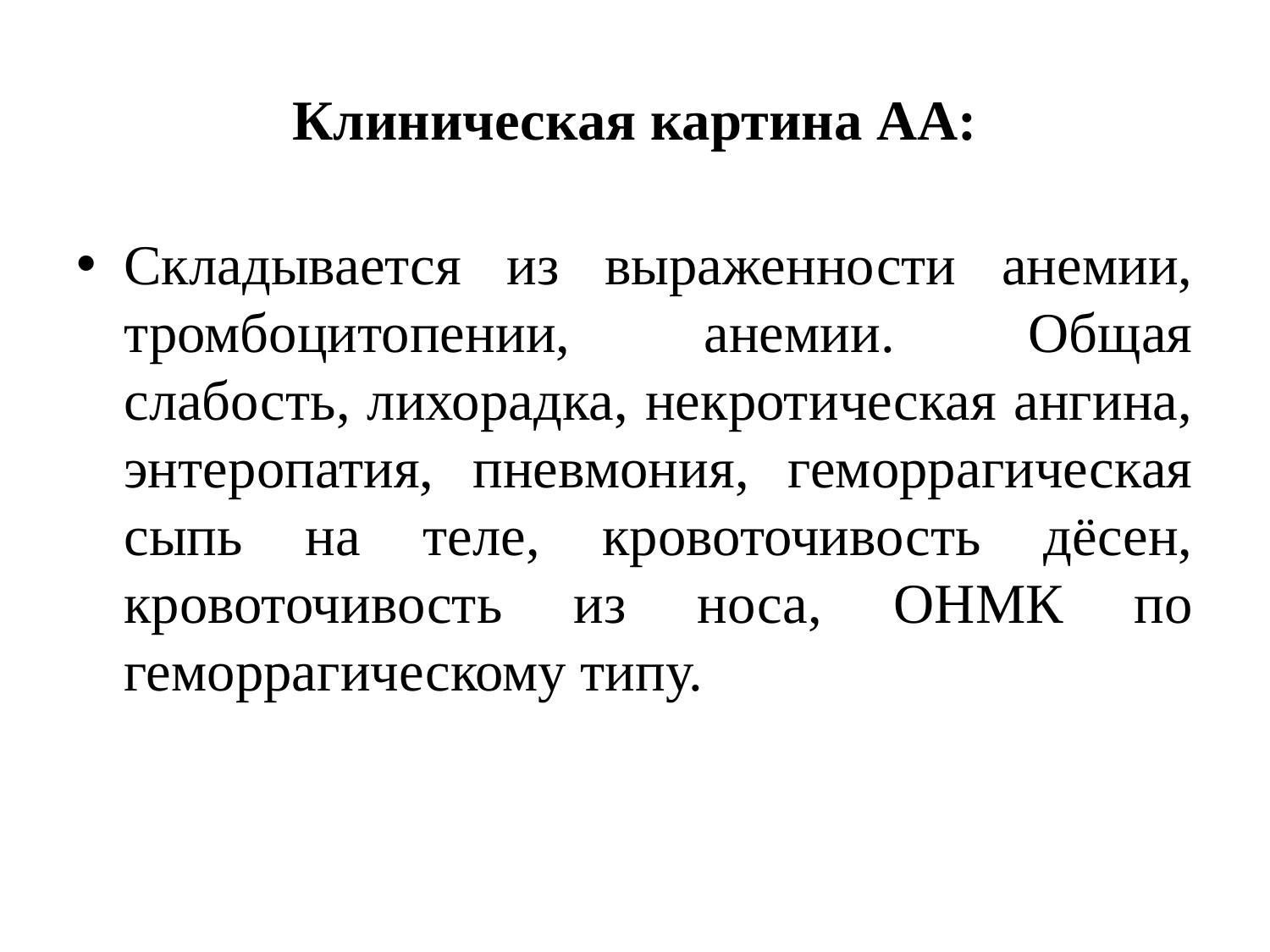

# Клиническая картина АА:
Складывается из выраженности анемии, тромбоцитопении, анемии. Общая слабость, лихорадка, некротическая ангина, энтеропатия, пневмония, геморрагическая сыпь на теле, кровоточивость дёсен, кровоточивость из носа, ОНМК по геморрагическому типу.